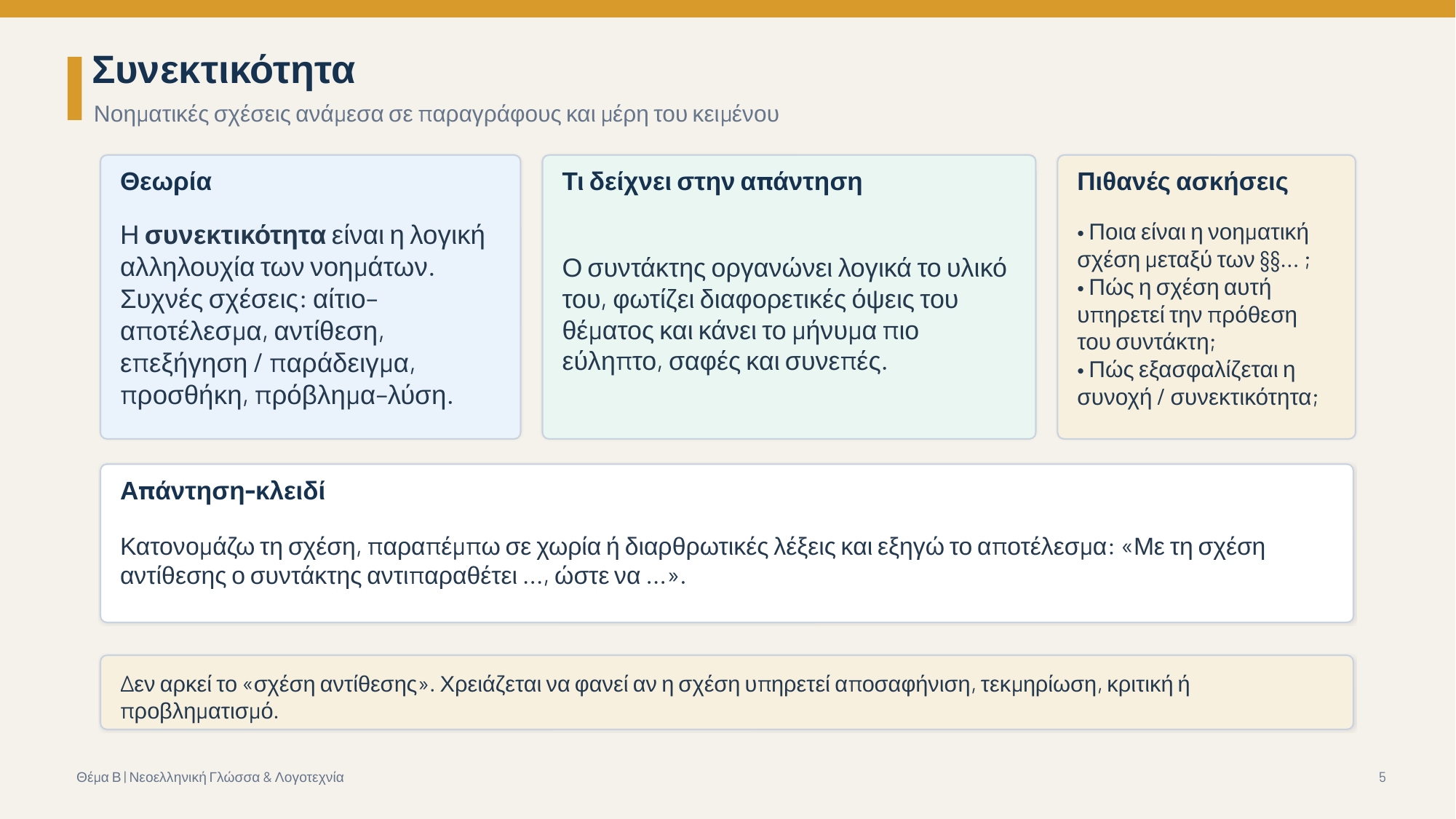

Συνεκτικότητα

Νοηματικές σχέσεις ανάμεσα σε παραγράφους και μέρη του κειμένου

Θεωρία
Τι δείχνει στην απάντηση
Πιθανές ασκήσεις
Η συνεκτικότητα είναι η λογική αλληλουχία των νοημάτων. Συχνές σχέσεις: αίτιο–αποτέλεσμα, αντίθεση, επεξήγηση / παράδειγμα, προσθήκη, πρόβλημα–λύση.
Ο συντάκτης οργανώνει λογικά το υλικό του, φωτίζει διαφορετικές όψεις του θέματος και κάνει το μήνυμα πιο εύληπτο, σαφές και συνεπές.
• Ποια είναι η νοηματική σχέση μεταξύ των §§... ;
• Πώς η σχέση αυτή υπηρετεί την πρόθεση του συντάκτη;
• Πώς εξασφαλίζεται η συνοχή / συνεκτικότητα;

Απάντηση-κλειδί
Κατονομάζω τη σχέση, παραπέμπω σε χωρία ή διαρθρωτικές λέξεις και εξηγώ το αποτέλεσμα: «Με τη σχέση αντίθεσης ο συντάκτης αντιπαραθέτει ..., ώστε να ...».

Δεν αρκεί το «σχέση αντίθεσης». Χρειάζεται να φανεί αν η σχέση υπηρετεί αποσαφήνιση, τεκμηρίωση, κριτική ή προβληματισμό.
Θέμα Β | Νεοελληνική Γλώσσα & Λογοτεχνία
5